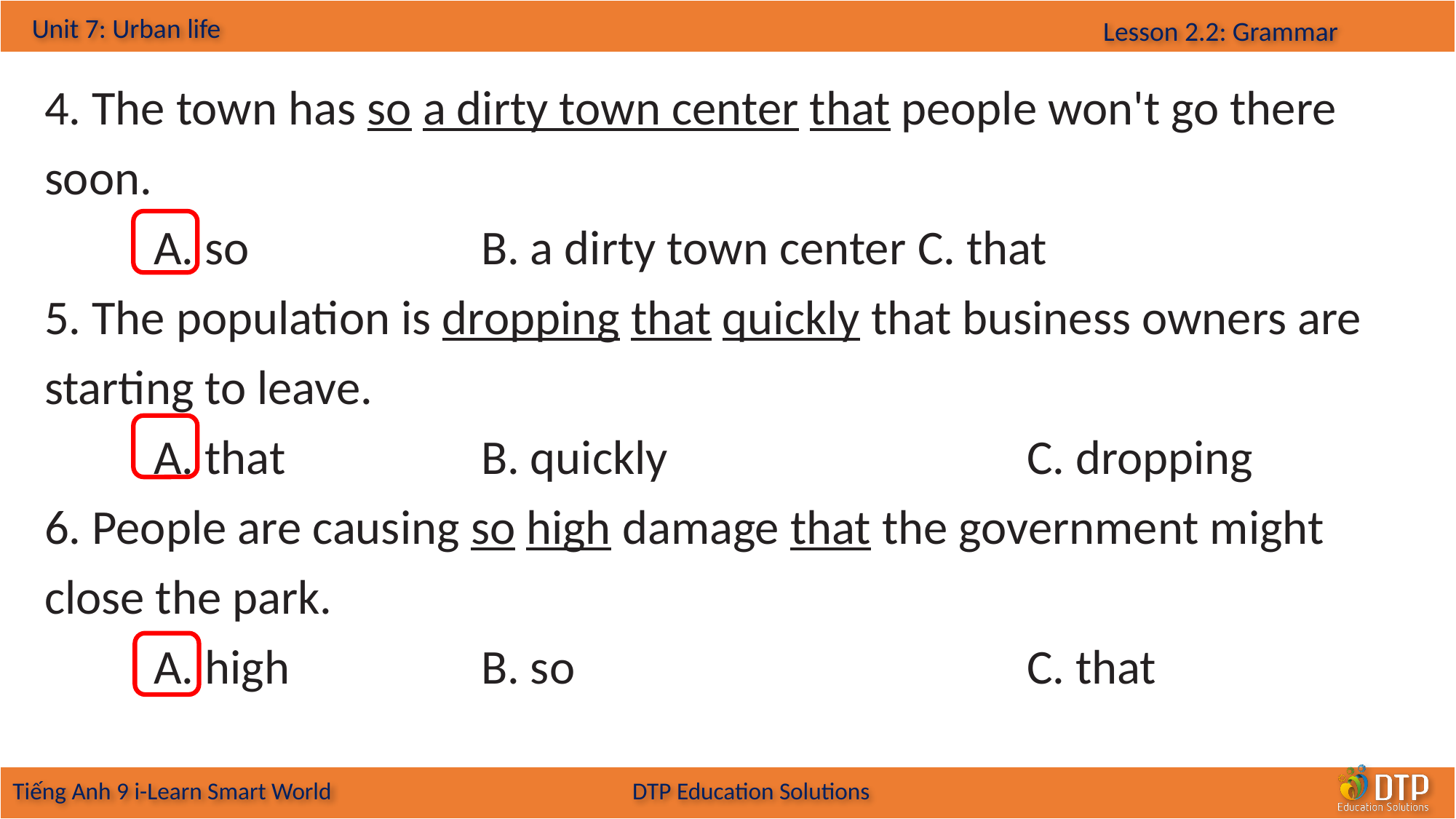

4. The town has so a dirty town center that people won't go there soon.
	A. so 			B. a dirty town center 	C. that
5. The population is dropping that quickly that business owners are starting to leave.
	A. that 		B. quickly 				C. dropping
6. People are causing so high damage that the government might close the park.
	A. high 		B. so 					C. that